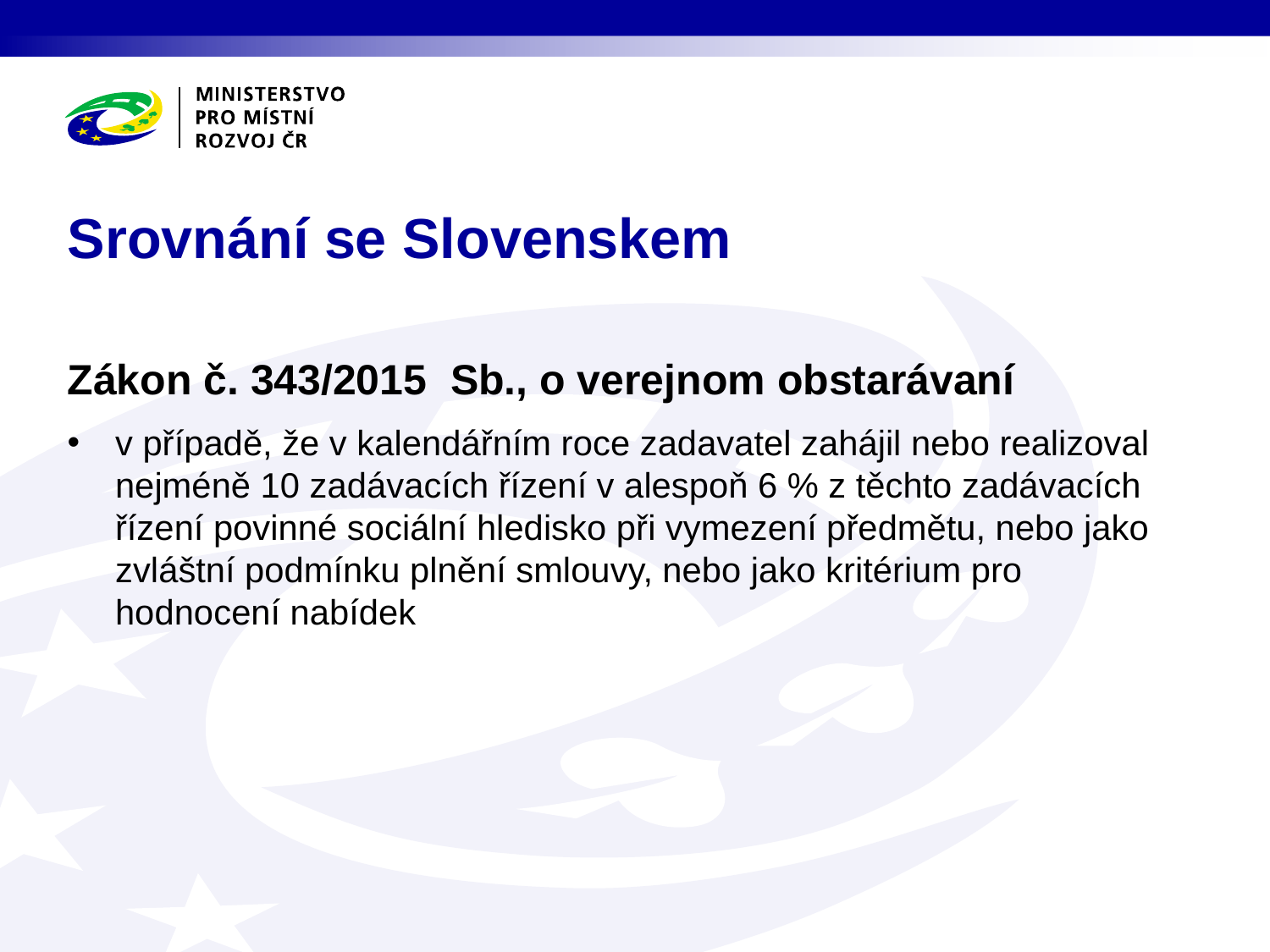

# Srovnání se Slovenskem

Zákon č. 343/2015  Sb., o verejnom obstarávaní
v případě, že v kalendářním roce zadavatel zahájil nebo realizoval nejméně 10 zadávacích řízení v alespoň 6 % z těchto zadávacích řízení povinné sociální hledisko při vymezení předmětu, nebo jako zvláštní podmínku plnění smlouvy, nebo jako kritérium pro hodnocení nabídek